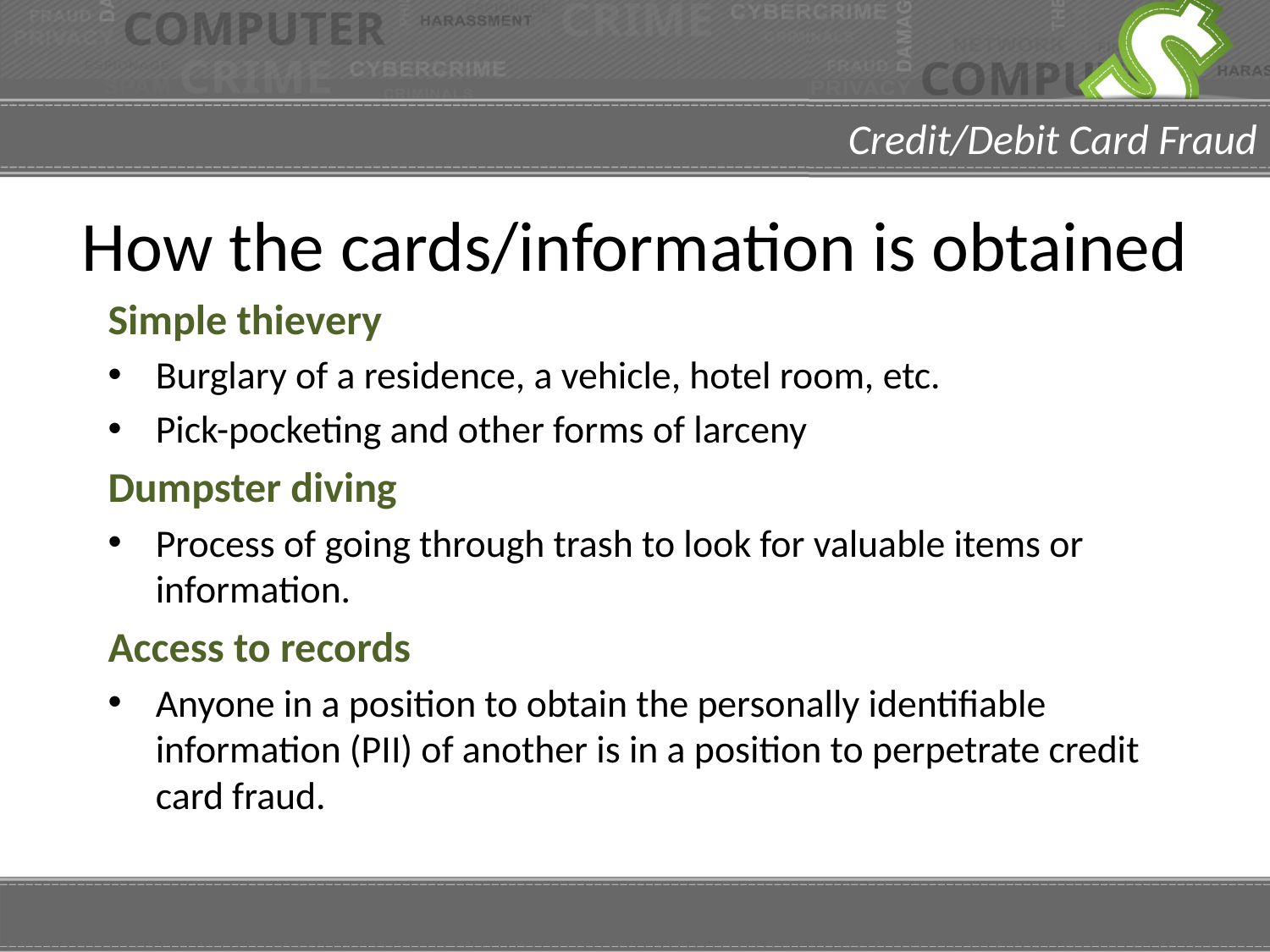

# How the cards/information is obtained
Simple thievery
Burglary of a residence, a vehicle, hotel room, etc.
Pick-pocketing and other forms of larceny
Dumpster diving
Process of going through trash to look for valuable items or information.
Access to records
Anyone in a position to obtain the personally identifiable information (PII) of another is in a position to perpetrate credit card fraud.